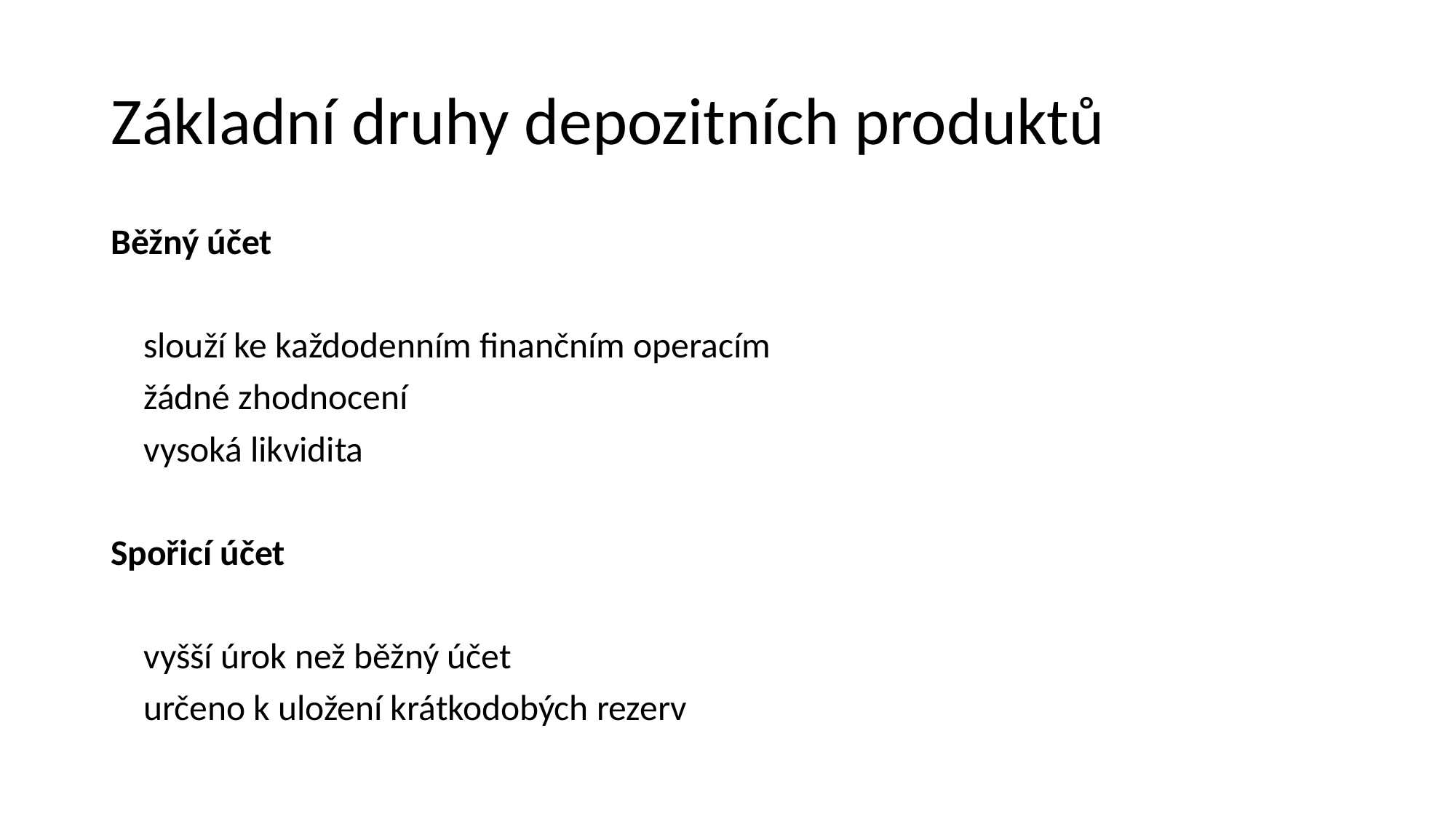

# Základní druhy depozitních produktů
Běžný účet

    slouží ke každodenním finančním operacím
    žádné zhodnocení
    vysoká likvidita

Spořicí účet

    vyšší úrok než běžný účet
    určeno k uložení krátkodobých rezerv